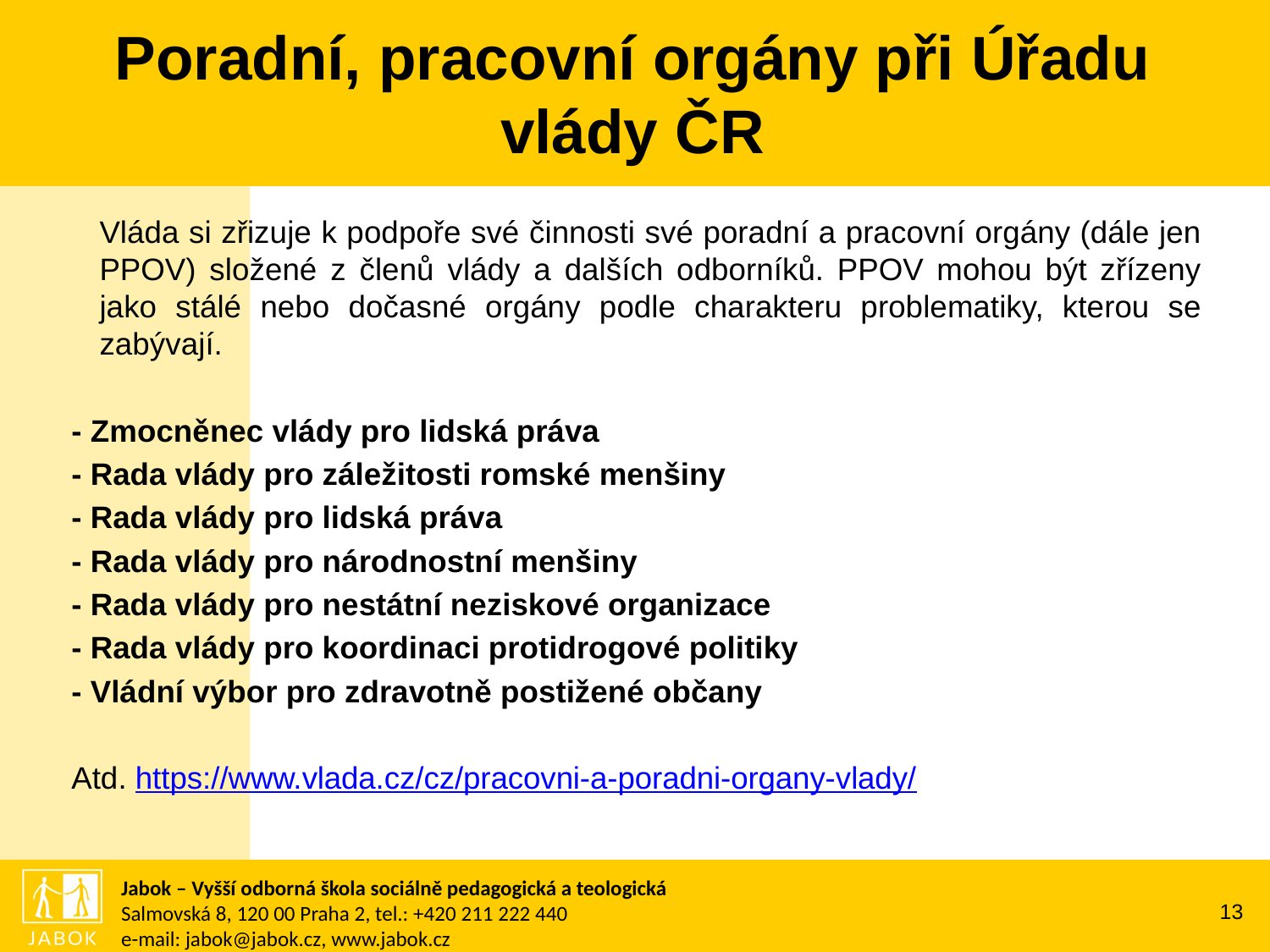

# Poradní, pracovní orgány při Úřadu vlády ČR
	Vláda si zřizuje k podpoře své činnosti své poradní a pracovní orgány (dále jen PPOV) složené z členů vlády a dalších odborníků. PPOV mohou být zřízeny jako stálé nebo dočasné orgány podle charakteru problematiky, kterou se zabývají.

- Zmocněnec vlády pro lidská práva
- Rada vlády pro záležitosti romské menšiny
- Rada vlády pro lidská práva
- Rada vlády pro národnostní menšiny
- Rada vlády pro nestátní neziskové organizace
- Rada vlády pro koordinaci protidrogové politiky
- Vládní výbor pro zdravotně postižené občany

Atd. https://www.vlada.cz/cz/pracovni-a-poradni-organy-vlady/